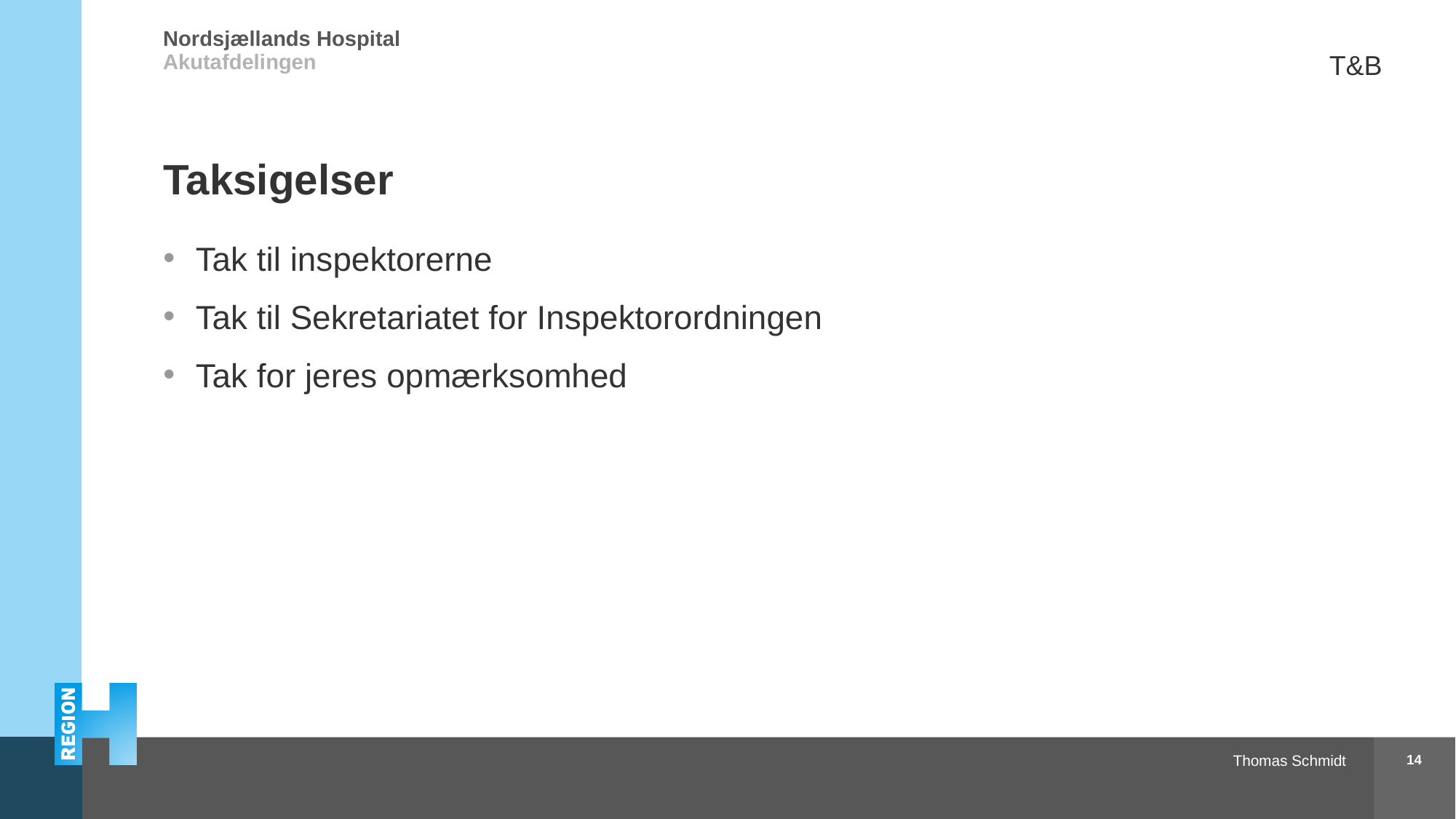

T&B
# Taksigelser
Tak til inspektorerne
Tak til Sekretariatet for Inspektorordningen
Tak for jeres opmærksomhed
14